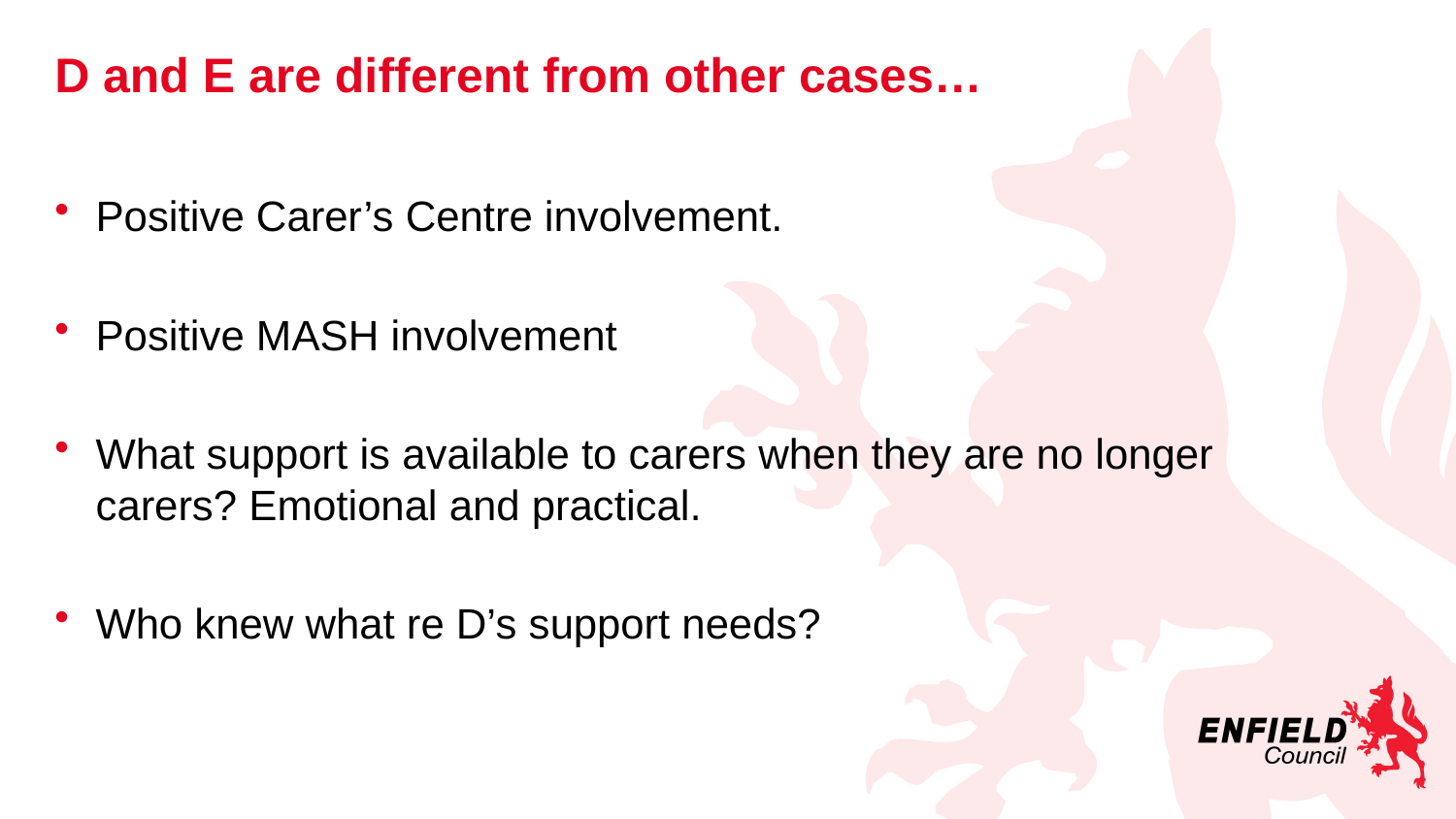

# D and E are different from other cases…
Positive Carer’s Centre involvement.

Positive MASH involvement

What support is available to carers when they are no longer carers? Emotional and practical.

Who knew what re D’s support needs?